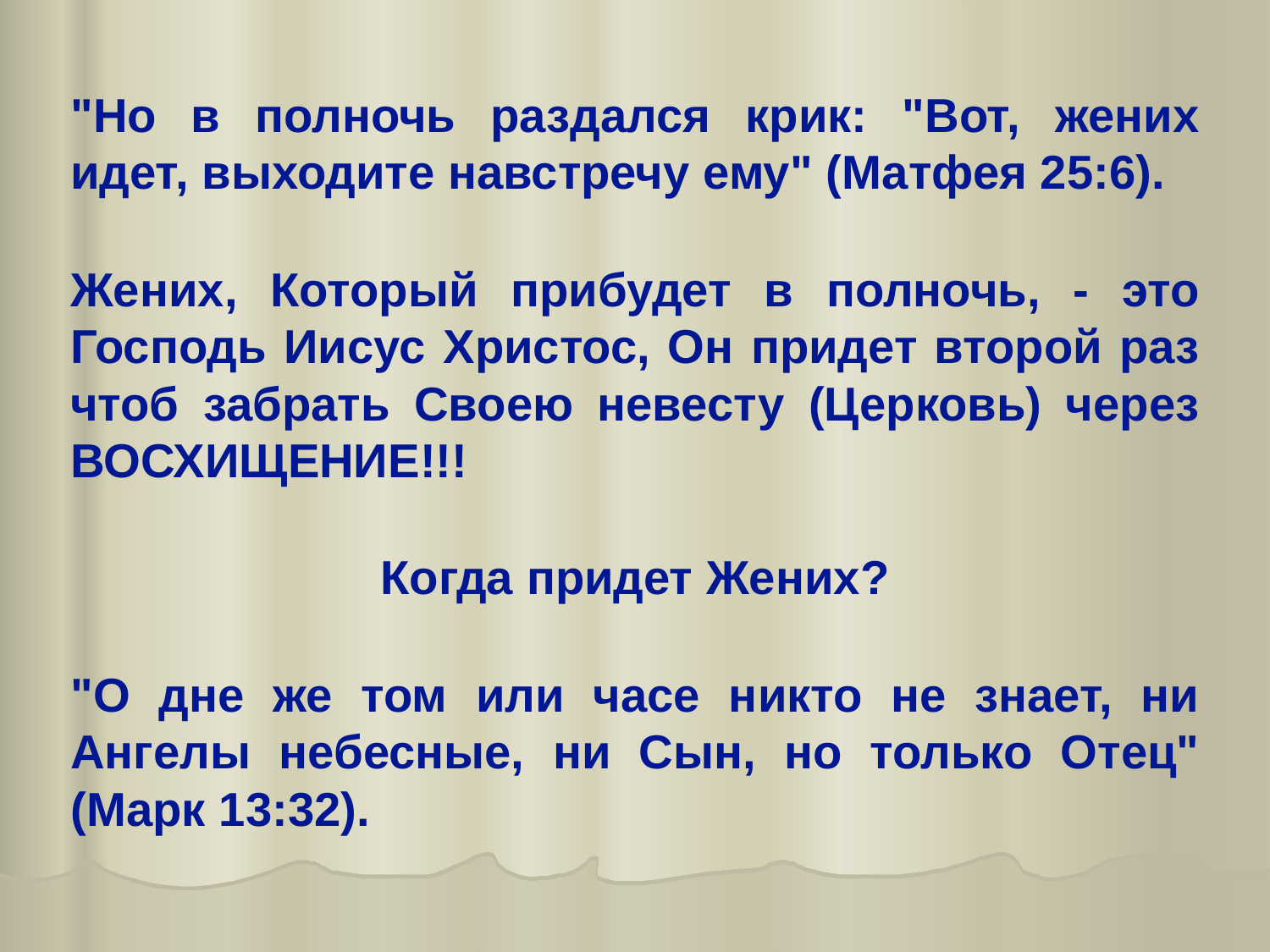

"Но в полночь раздался крик: "Вот, жених идет, выходите навстречу ему" (Матфея 25:6).
Жених, Который прибудет в полночь, - это Господь Иисус Христос, Он придет второй раз чтоб забрать Своею невесту (Церковь) через ВОСХИЩЕНИЕ!!!
Когда придет Жених?
"О дне же том или часе никто не знает, ни Ангелы небесные, ни Сын, но только Отец" (Марк 13:32).